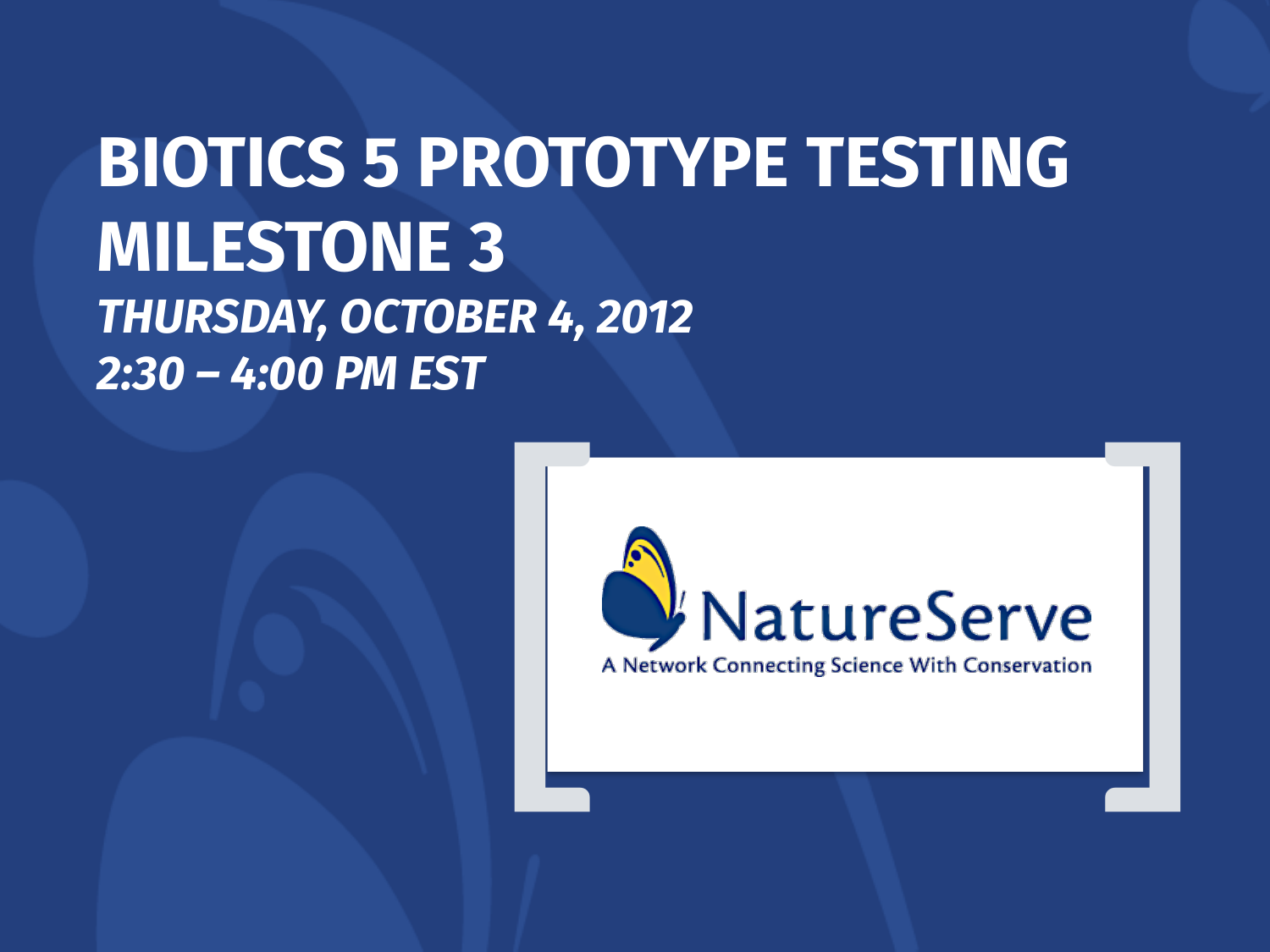

# Biotics 5 Prototype testing Milestone 3 Thursday, october 4, 2012 2:30 – 4:00 PM EST